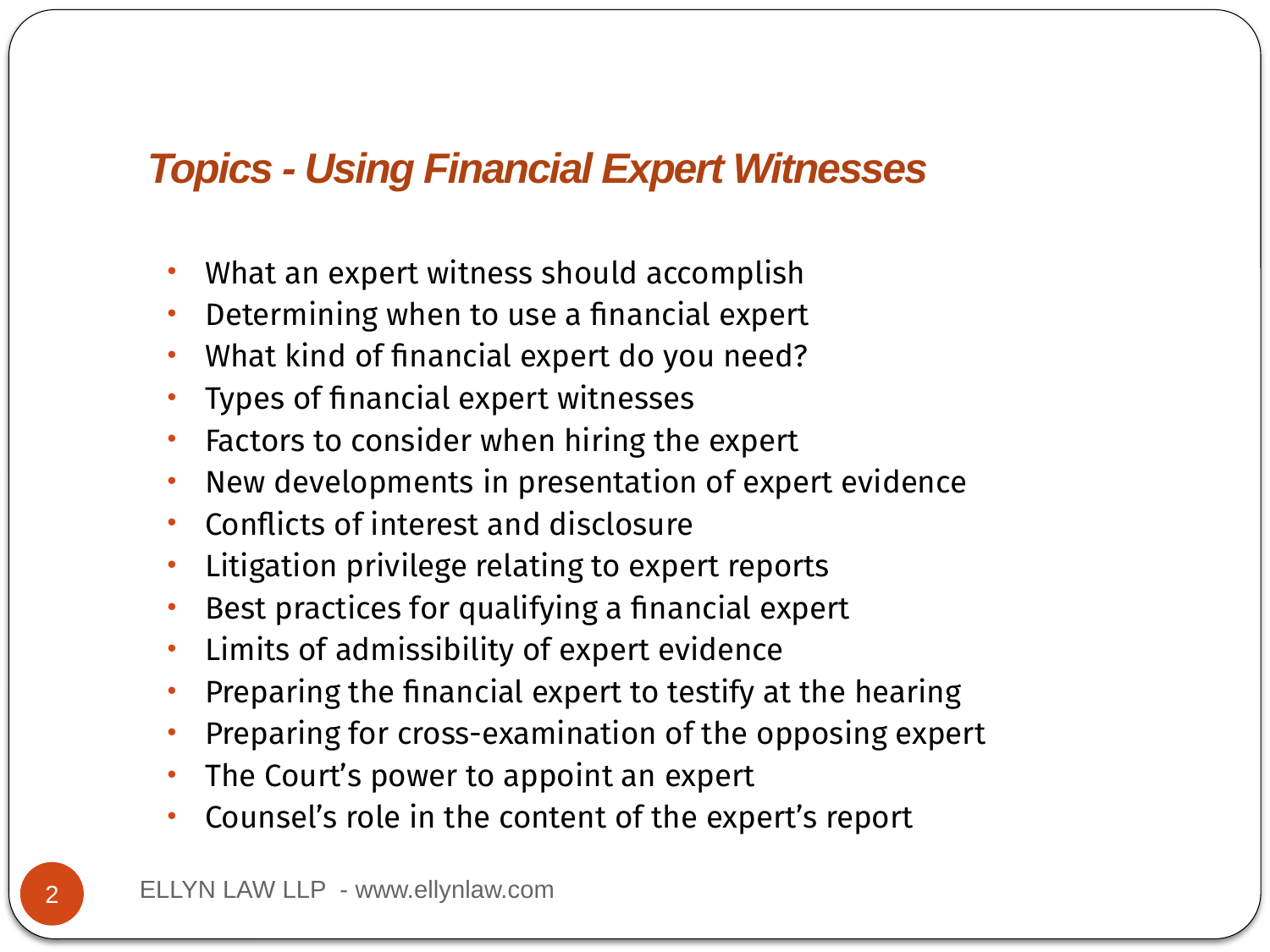

# Topics - Using Financial Expert Witnesses
What an expert witness should accomplish
Determining when to use a financial expert
What kind of financial expert do you need?
Types of financial expert witnesses
Factors to consider when hiring the expert
New developments in presentation of expert evidence
Conflicts of interest and disclosure
Litigation privilege relating to expert reports
Best practices for qualifying a financial expert
Limits of admissibility of expert evidence
Preparing the financial expert to testify at the hearing
Preparing for cross-examination of the opposing expert
The Court’s power to appoint an expert
Counsel’s role in the content of the expert’s report

ELLYN LAW LLP  - www.ellynlaw.com
2